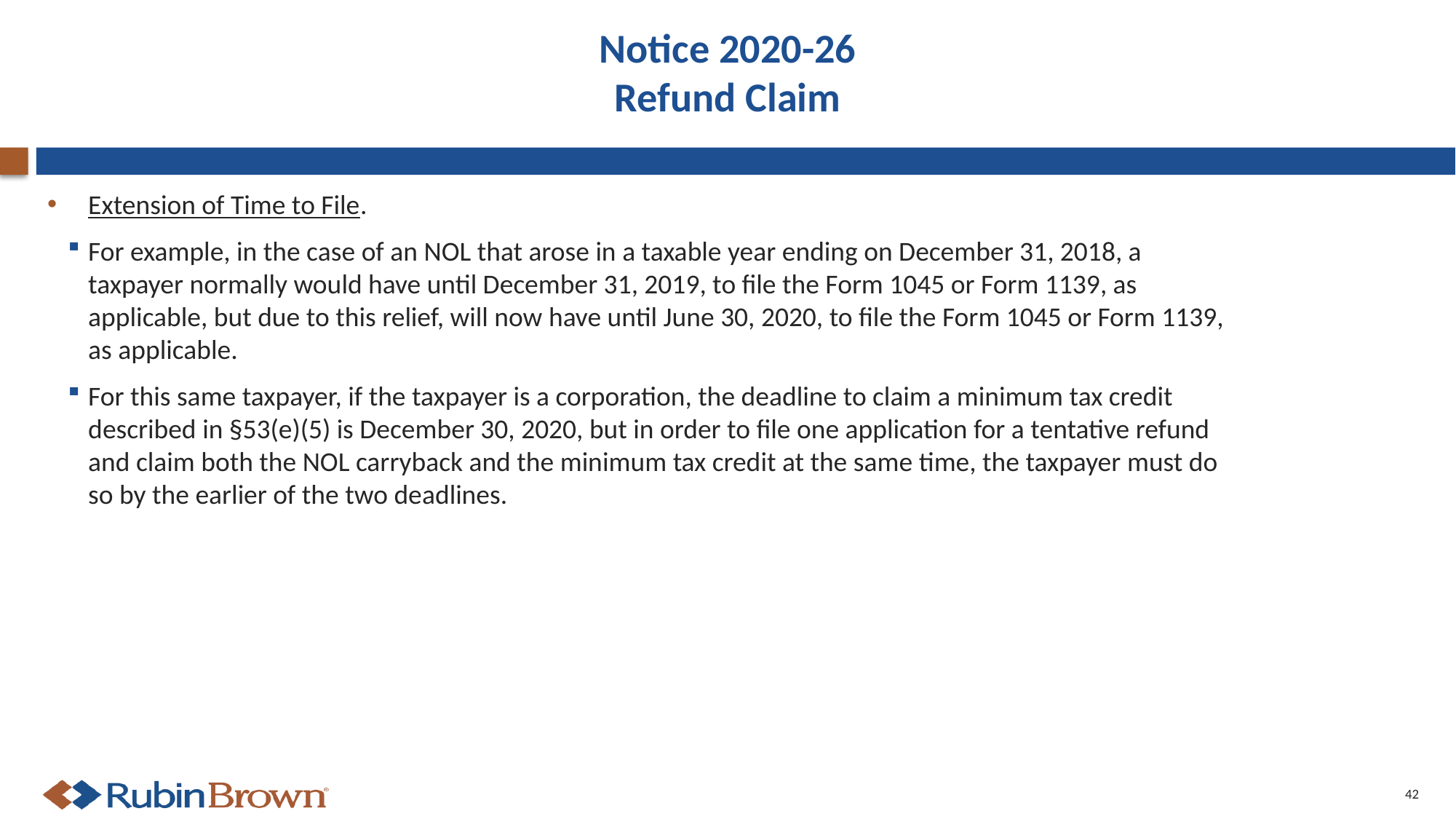

# Notice 2020-26 Refund Claim
Extension of Time to File.
For example, in the case of an NOL that arose in a taxable year ending on December 31, 2018, a taxpayer normally would have until December 31, 2019, to file the Form 1045 or Form 1139, as applicable, but due to this relief, will now have until June 30, 2020, to file the Form 1045 or Form 1139, as applicable.
For this same taxpayer, if the taxpayer is a corporation, the deadline to claim a minimum tax credit described in §53(e)(5) is December 30, 2020, but in order to file one application for a tentative refund and claim both the NOL carryback and the minimum tax credit at the same time, the taxpayer must do so by the earlier of the two deadlines.

42